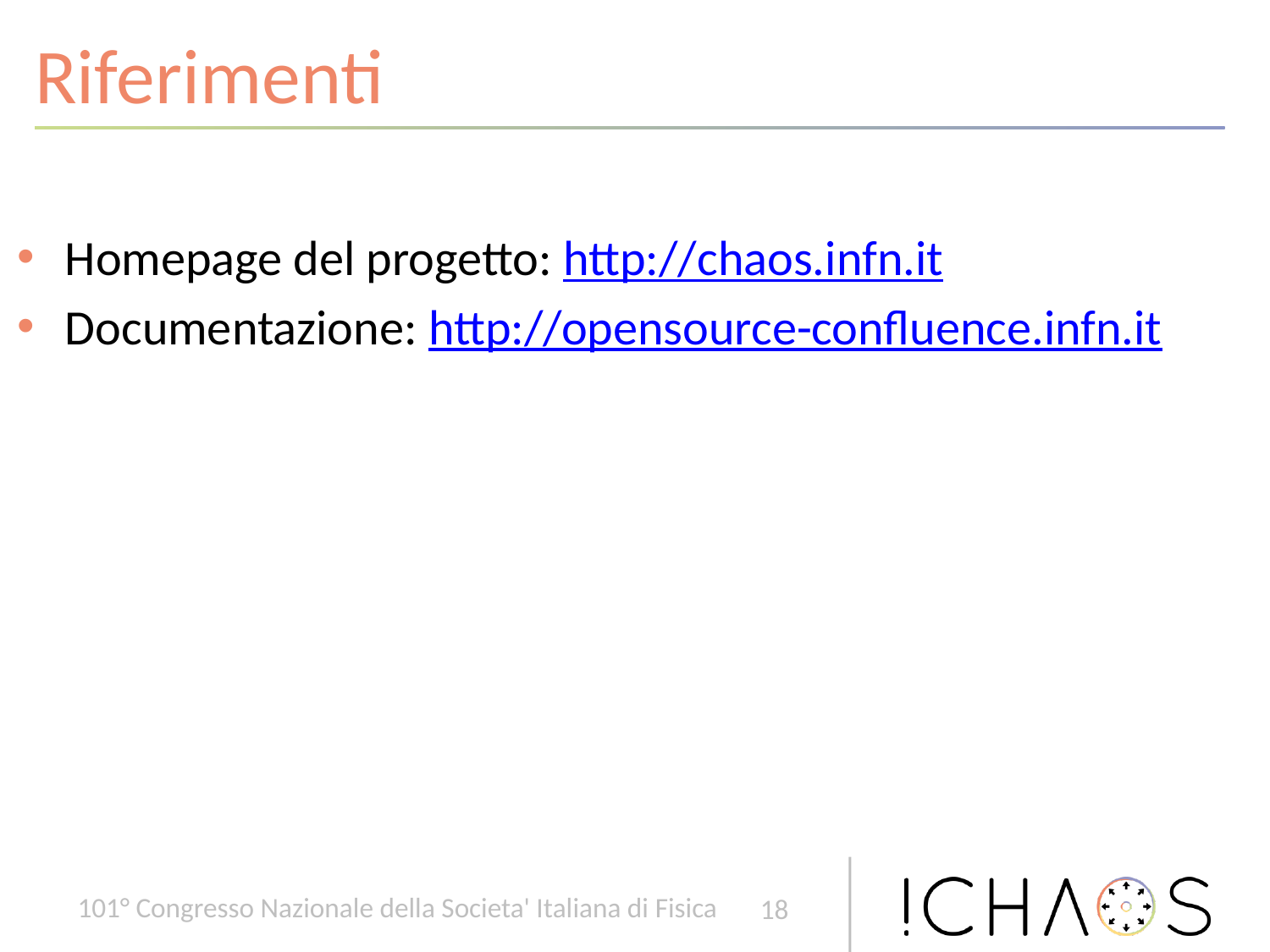

# Riferimenti

Homepage del progetto: http://chaos.infn.it
Documentazione: http://opensource-confluence.infn.it
101° Congresso Nazionale della Societa' Italiana di Fisica
18